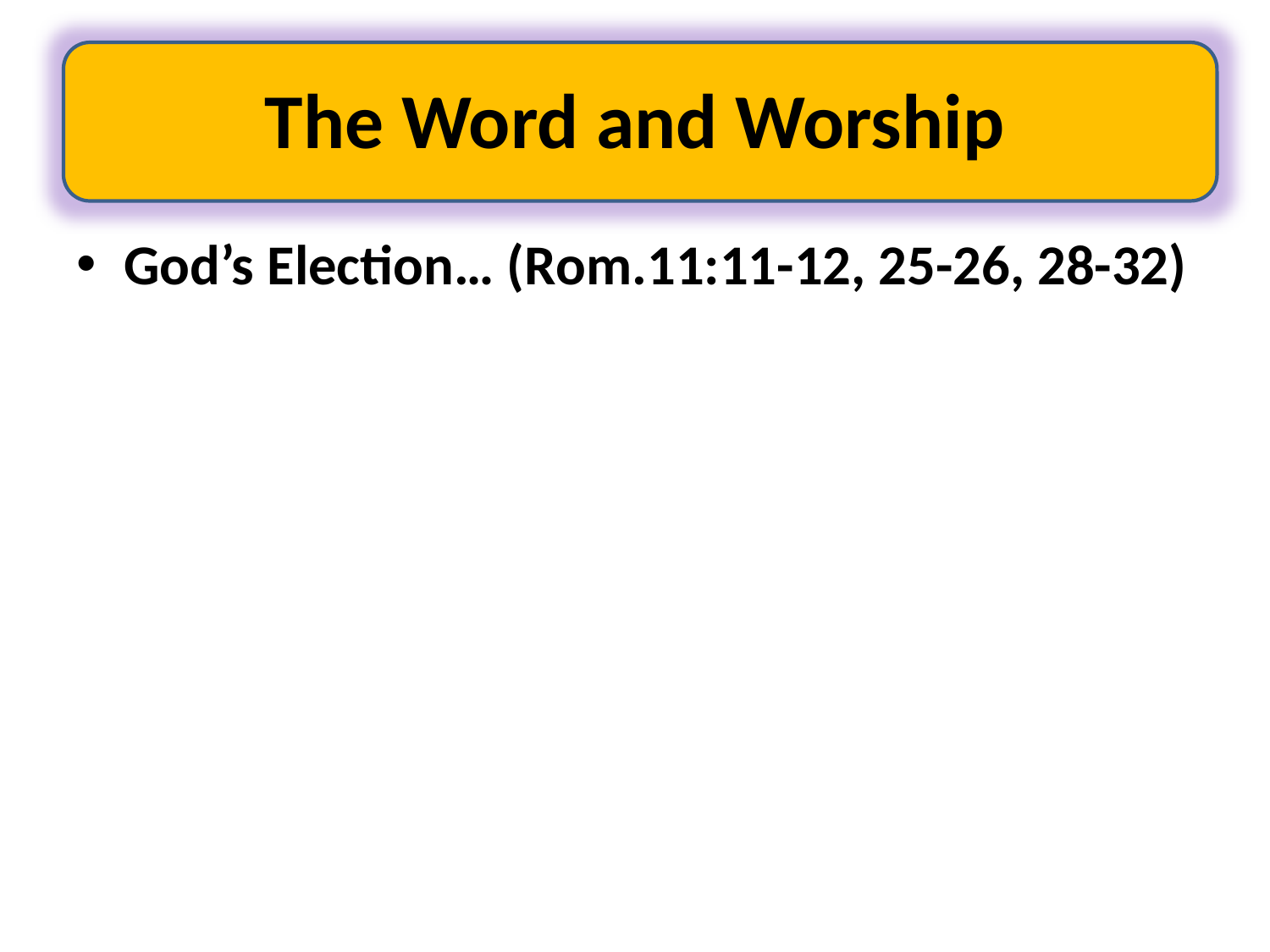

# The Word and Worship

God’s Election… (Rom.11:11-12, 25-26, 28-32)